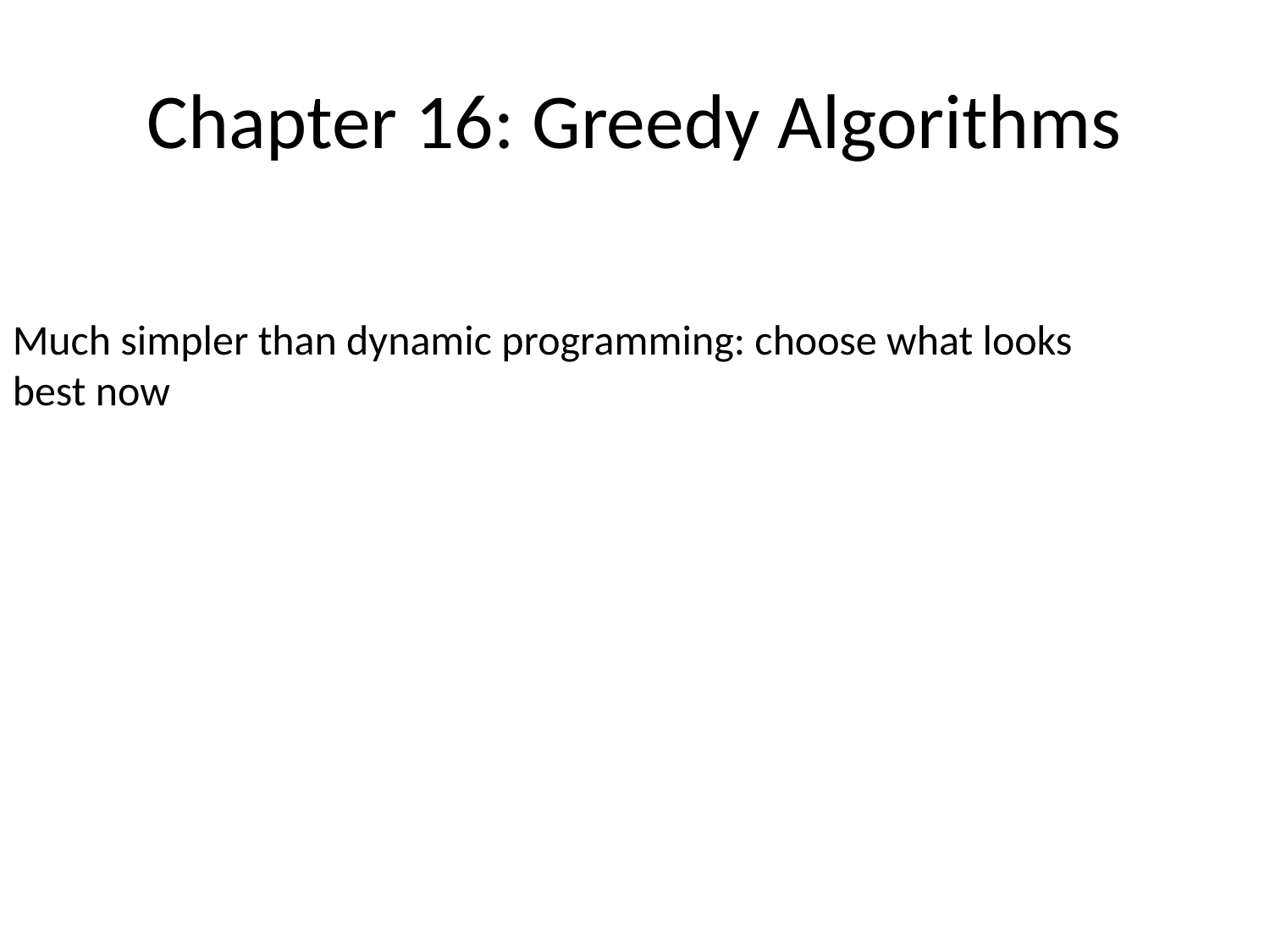

# Chapter 16: Greedy Algorithms
Much simpler than dynamic programming: choose what looks best now